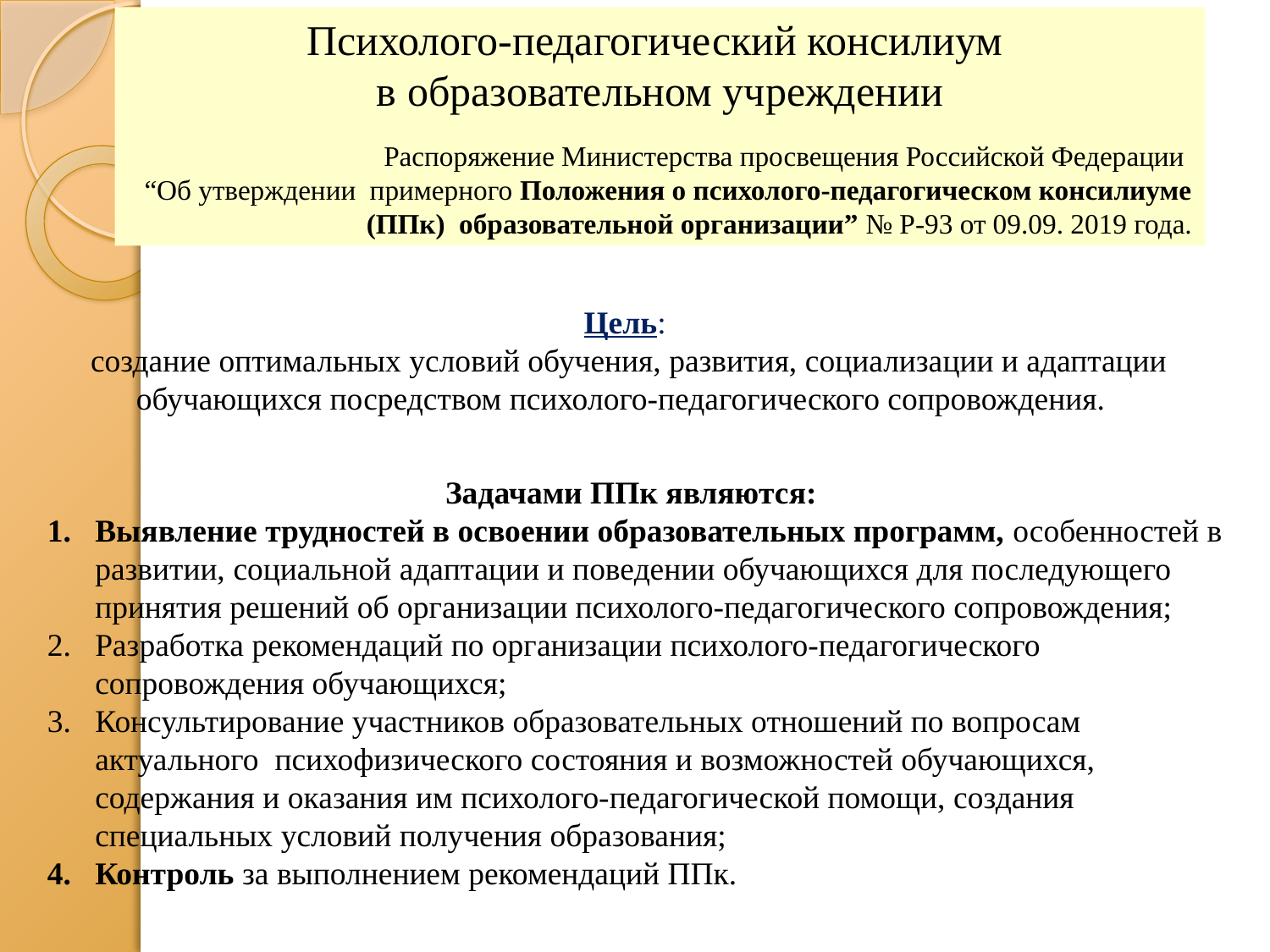

Психолого-педагогический консилиум
в образовательном учреждении

Распоряжение Министерства просвещения Российской Федерации
 “Об утверждении  примерного Положения о психолого-педагогическом консилиуме (ППк)  образовательной организации” № Р-93 от 09.09. 2019 года.
Цель:
 создание оптимальных условий обучения, развития, социализации и адаптации обучающихся посредством психолого-педагогического сопровождения.

Задачами ППк являются:
Выявление трудностей в освоении образовательных программ, особенностей в развитии, социальной адаптации и поведении обучающихся для последующего принятия решений об организации психолого-педагогического сопровождения;
Разработка рекомендаций по организации психолого-педагогического сопровождения обучающихся;
Консультирование участников образовательных отношений по вопросам актуального  психофизического состояния и возможностей обучающихся, содержания и оказания им психолого-педагогической помощи, создания специальных условий получения образования;
Контроль за выполнением рекомендаций ППк.